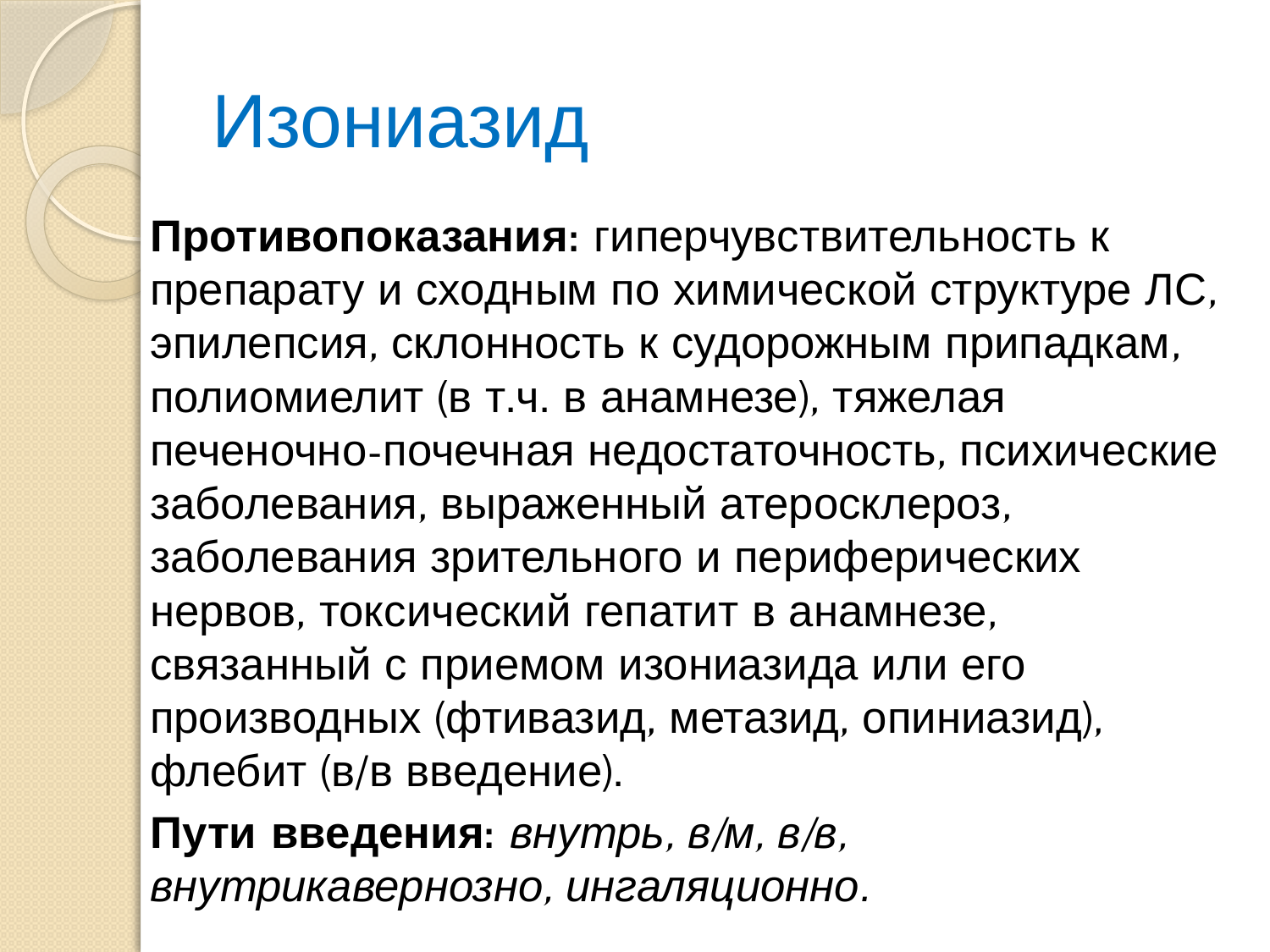

# Изониазид
Противопоказания: гиперчувствительность к препарату и сходным по химической структуре ЛС, эпилепсия, склонность к судорожным припадкам, полиомиелит (в т.ч. в анамнезе), тяжелая печеночно-почечная недостаточность, психические заболевания, выраженный атеросклероз, заболевания зрительного и периферических нервов, токсический гепатит в анамнезе, связанный с приемом изониазида или его производных (фтивазид, метазид, опиниазид), флебит (в/в введение).
Пути введения: внутрь, в/м, в/в, внутрикавернозно, ингаляционно.